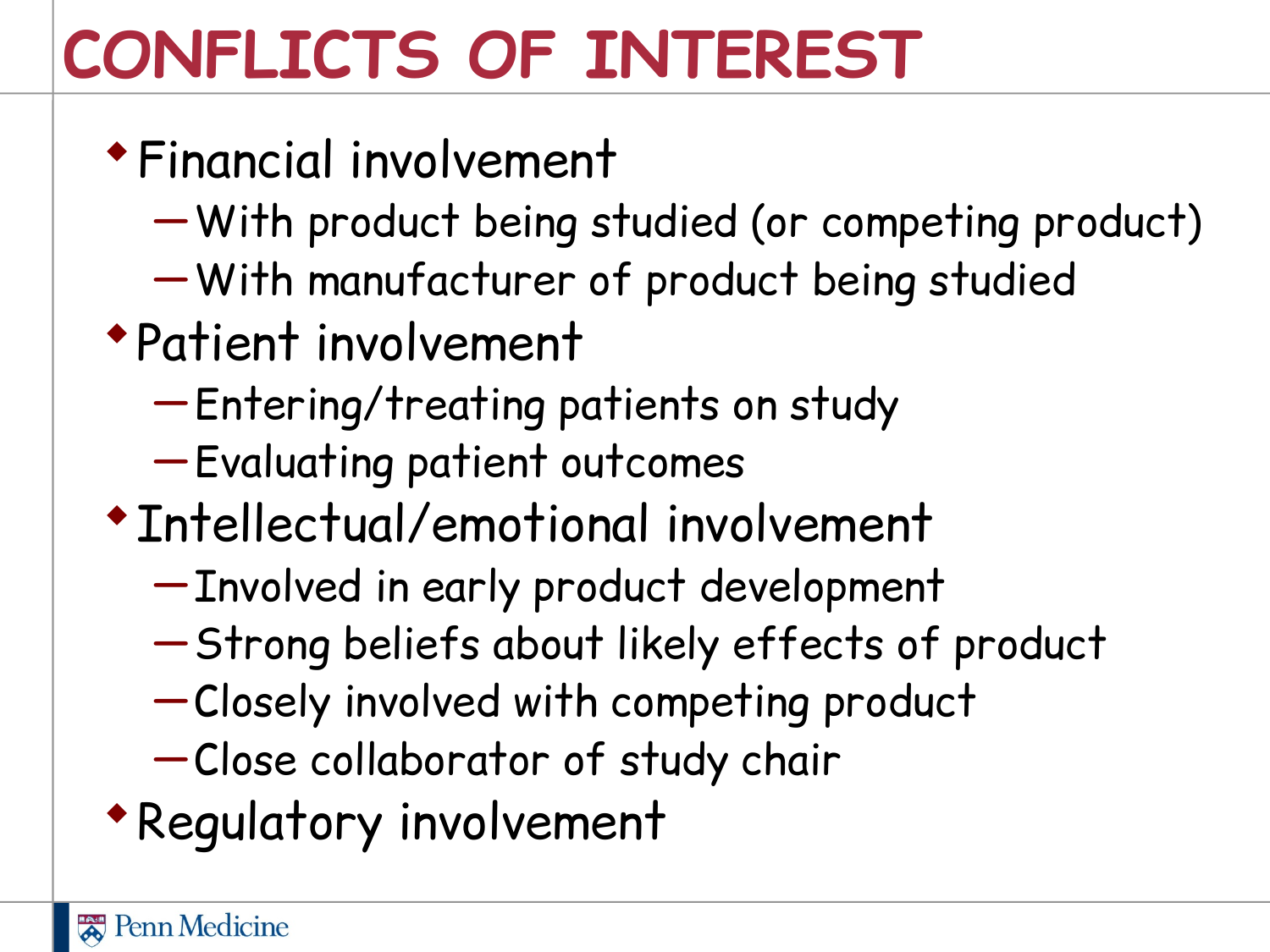

# CONFLICTS OF INTEREST
Financial involvement
With product being studied (or competing product)
With manufacturer of product being studied
Patient involvement
Entering/treating patients on study
Evaluating patient outcomes
Intellectual/emotional involvement
Involved in early product development
Strong beliefs about likely effects of product
Closely involved with competing product
Close collaborator of study chair
Regulatory involvement